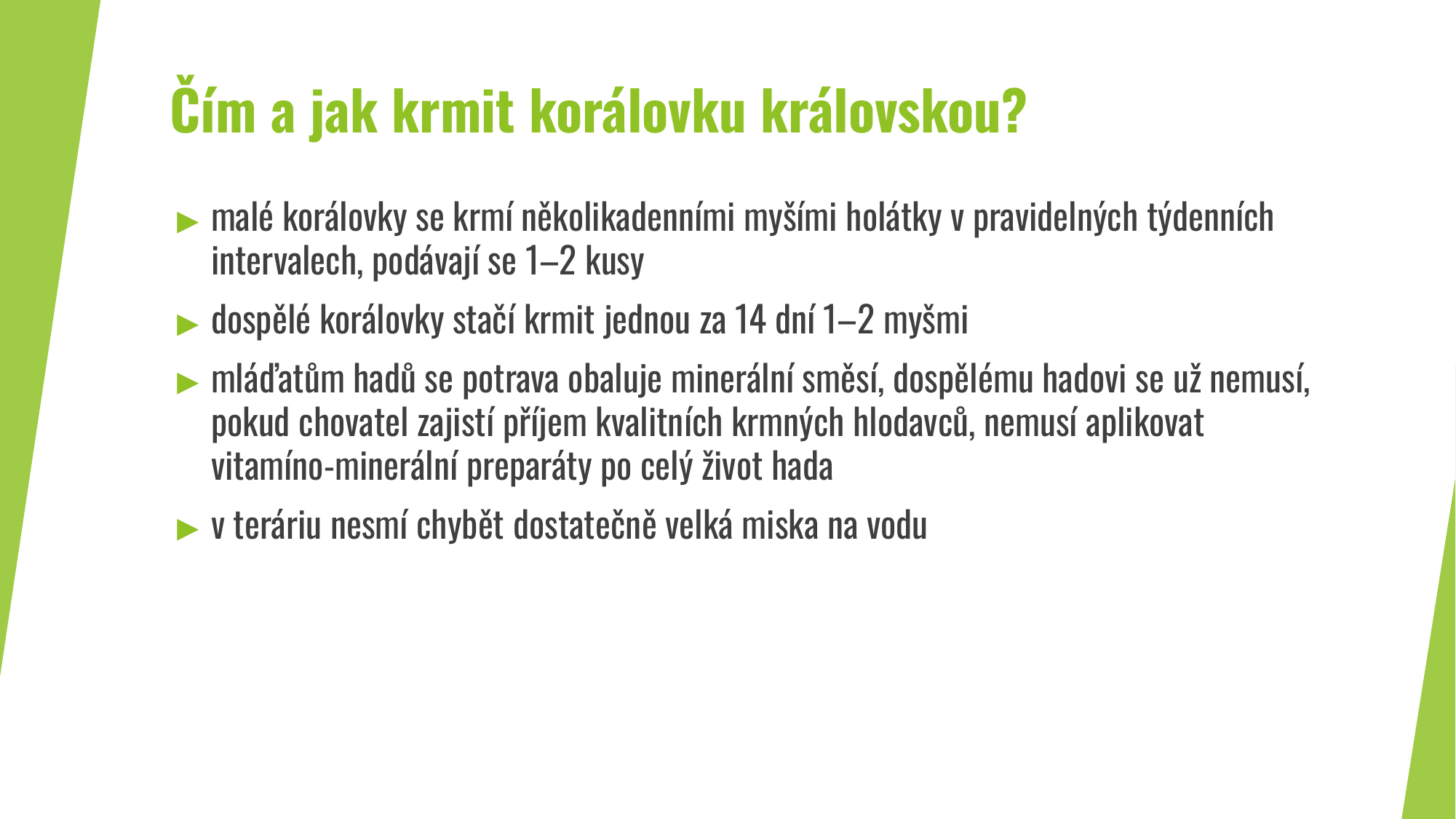

# Čím a jak krmit korálovku královskou?
malé korálovky se krmí několikadenními myšími holátky v pravidelných týdenních intervalech, podávají se 1–2 kusy
dospělé korálovky stačí krmit jednou za 14 dní 1–2 myšmi
mláďatům hadů se potrava obaluje minerální směsí, dospělému hadovi se už nemusí, pokud chovatel zajistí příjem kvalitních krmných hlodavců, nemusí aplikovat vitamíno-minerální preparáty po celý život hada
v teráriu nesmí chybět dostatečně velká miska na vodu